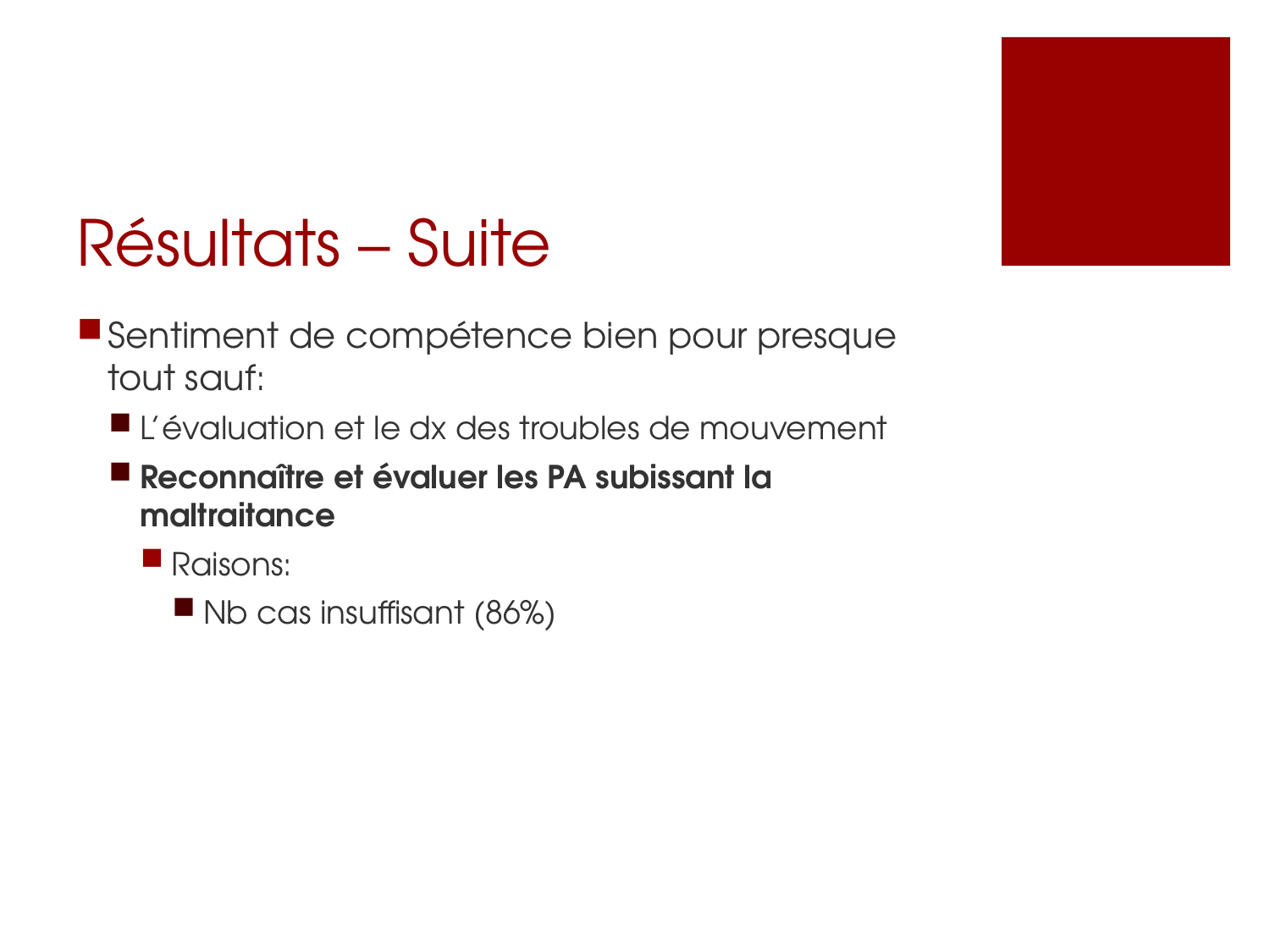

# Résultats – Suite
Sentiment de compétence bien pour presque tout sauf:
L’évaluation et le dx des troubles de mouvement
Reconnaître et évaluer les PA subissant la maltraitance
Raisons:
Nb cas insuffisant (86%)